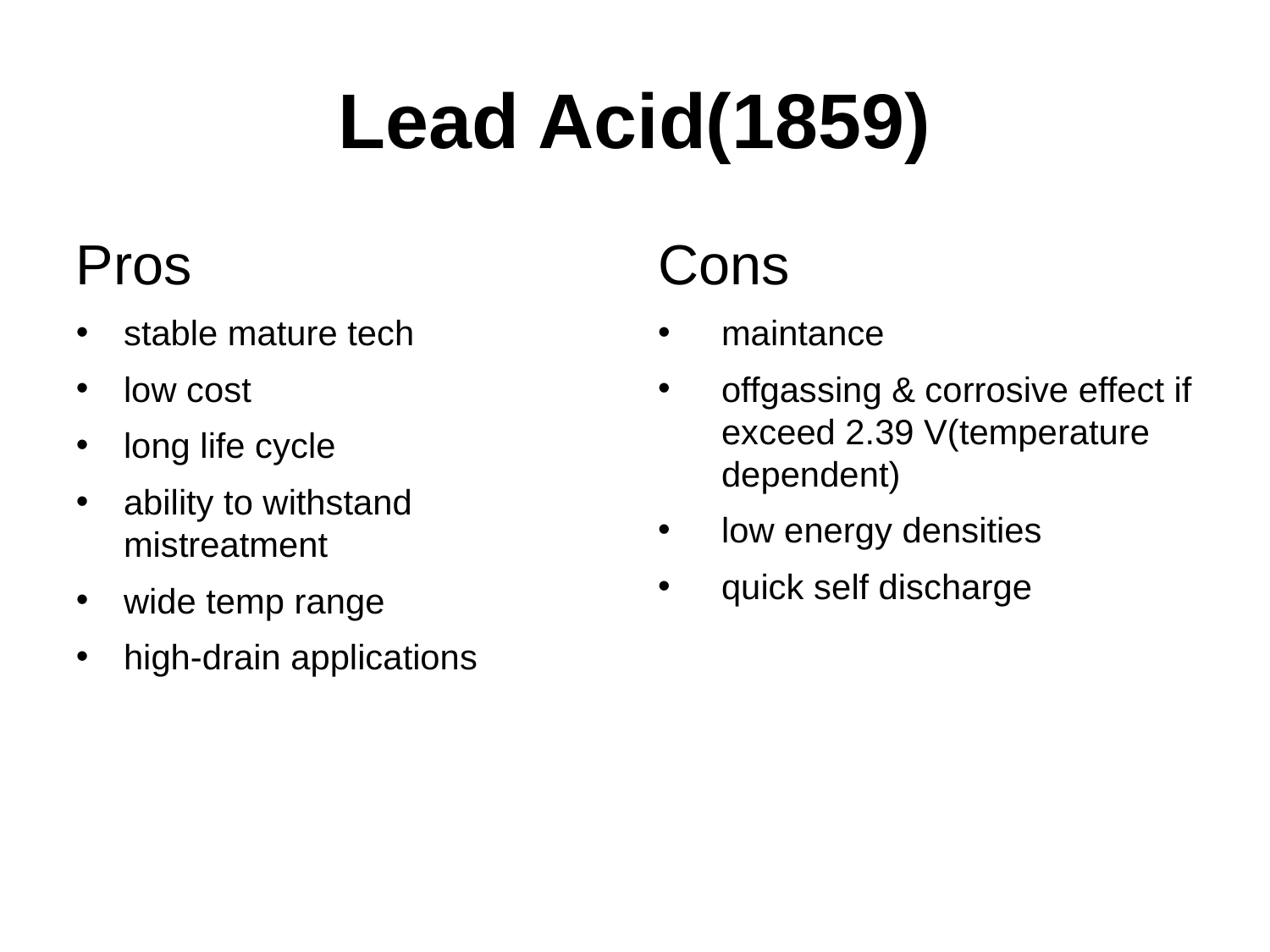

# Lead Acid(1859)
Pros
stable mature tech
low cost
long life cycle
ability to withstand mistreatment
wide temp range
high-drain applications
Cons
maintance
offgassing & corrosive effect if exceed 2.39 V(temperature dependent)
low energy densities
quick self discharge